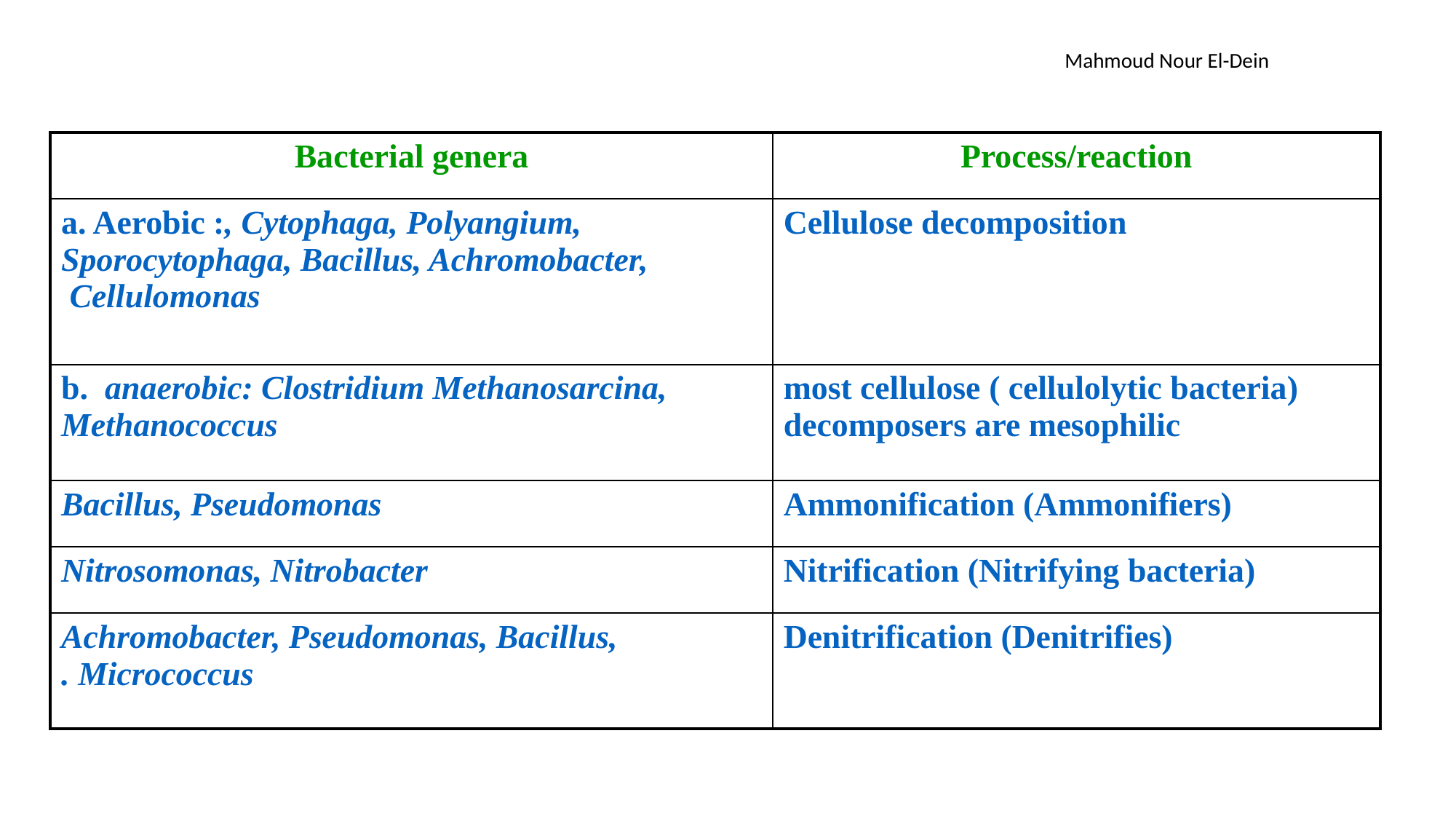

| Bacterial genera | Process/reaction |
| --- | --- |
| a. Aerobic :, Cytophaga, Polyangium, Sporocytophaga, Bacillus, Achromobacter, Cellulomonas | Cellulose decomposition |
| b.  anaerobic: Clostridium Methanosarcina, Methanococcus | (cellulolytic bacteria ) most cellulose decomposers are mesophilic |
| Bacillus, Pseudomonas | Ammonification (Ammonifiers) |
| Nitrosomonas, Nitrobacter | Nitrification (Nitrifying bacteria) |
| Achromobacter, Pseudomonas, Bacillus, Micrococcus . | Denitrification (Denitrifies) |